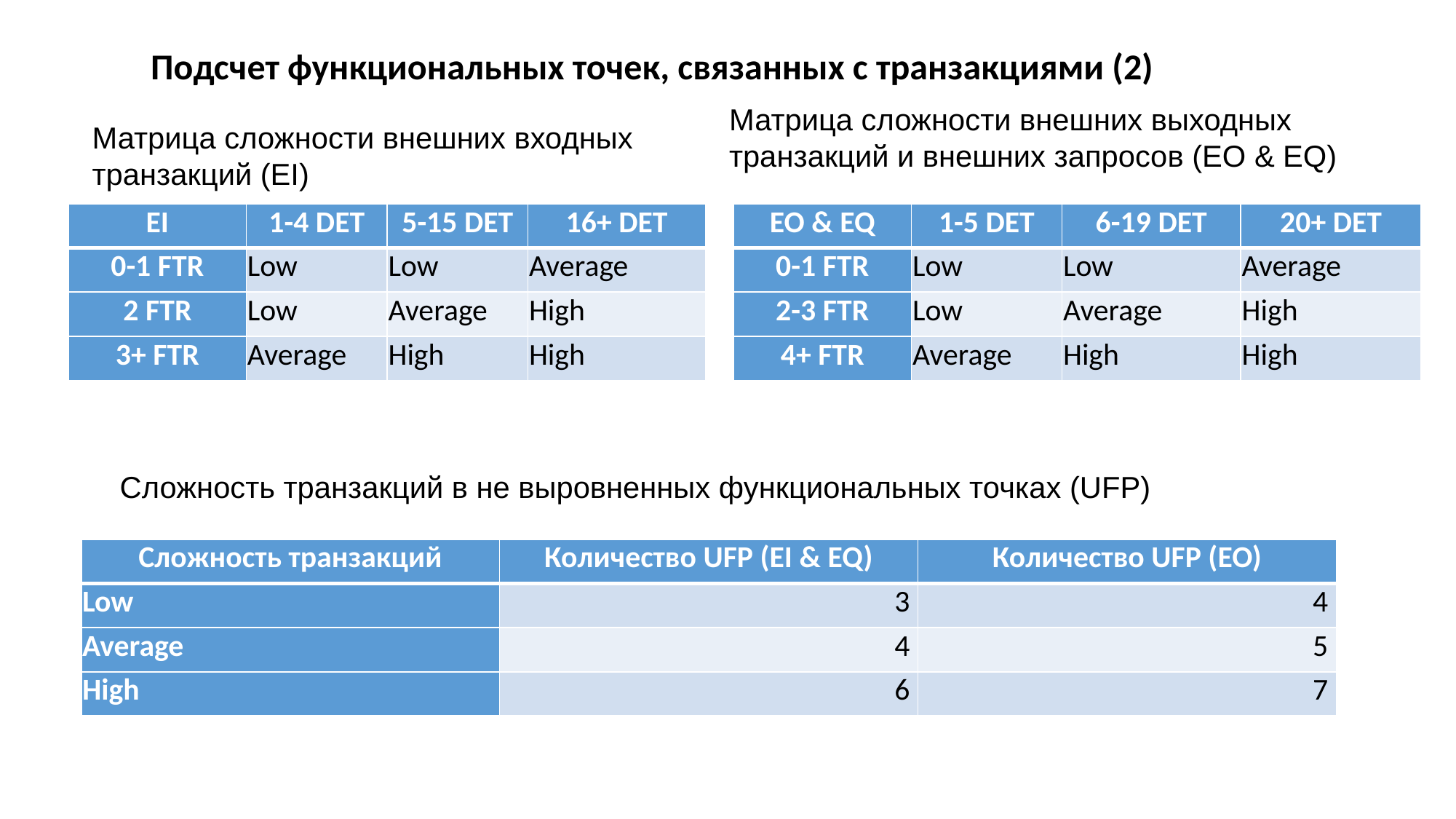

Подсчет функциональных точек, связанных с транзакциями (2)

Матрица сложности внешних выходных транзакций и внешних запросов (EO & EQ)

Матрица сложности внешних входных транзакций (EI)

| EI | 1-4 DET | 5-15 DET | 16+ DET |
| --- | --- | --- | --- |
| 0-1 FTR | Low | Low | Average |
| 2 FTR | Low | Average | High |
| 3+ FTR | Average | High | High |
| EO & EQ | 1-5 DET | 6-19 DET | 20+ DET |
| --- | --- | --- | --- |
| 0-1 FTR | Low | Low | Average |
| 2-3 FTR | Low | Average | High |
| 4+ FTR | Average | High | High |
Сложность транзакций в не выровненных функциональных точках (UFP)

| Сложность транзакций | Количество UFP (EI & EQ) | Количество UFP (EO) |
| --- | --- | --- |
| Low | 3 | 4 |
| Average | 4 | 5 |
| High | 6 | 7 |